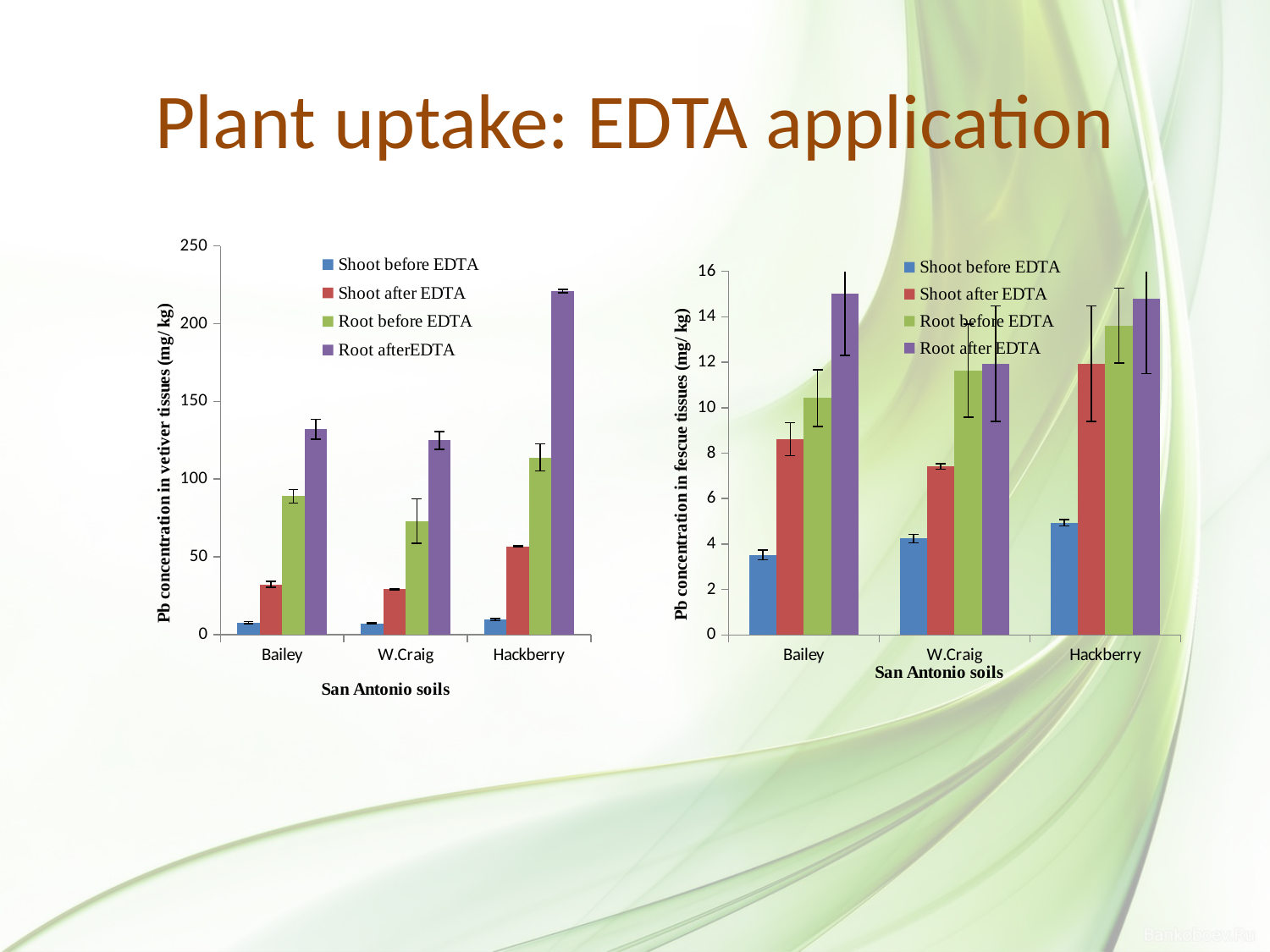

# Plant uptake: EDTA application

### Chart

| Category | Shoot before EDTA | Shoot after EDTA | Root before EDTA | Root afterEDTA |
|---|---|---|---|---|
| Bailey | 7.7 | 32.17 | 89.0 | 132.0 |
| W.Craig | 7.1 | 29.15 | 73.0 | 125.0 |
| Hackberry | 9.5 | 56.71 | 114.0 | 221.0 |

### Chart

| Category | Shoot before EDTA | Shoot after EDTA | Root before EDTA  | Root after EDTA  |
|---|---|---|---|---|
| Bailey | 3.52 | 8.61 | 10.42 | 15.01 |
| W.Craig | 4.24 | 7.42 | 11.63 | 11.93 |
| Hackberry | 4.94 | 11.93 | 13.61 | 14.81 |